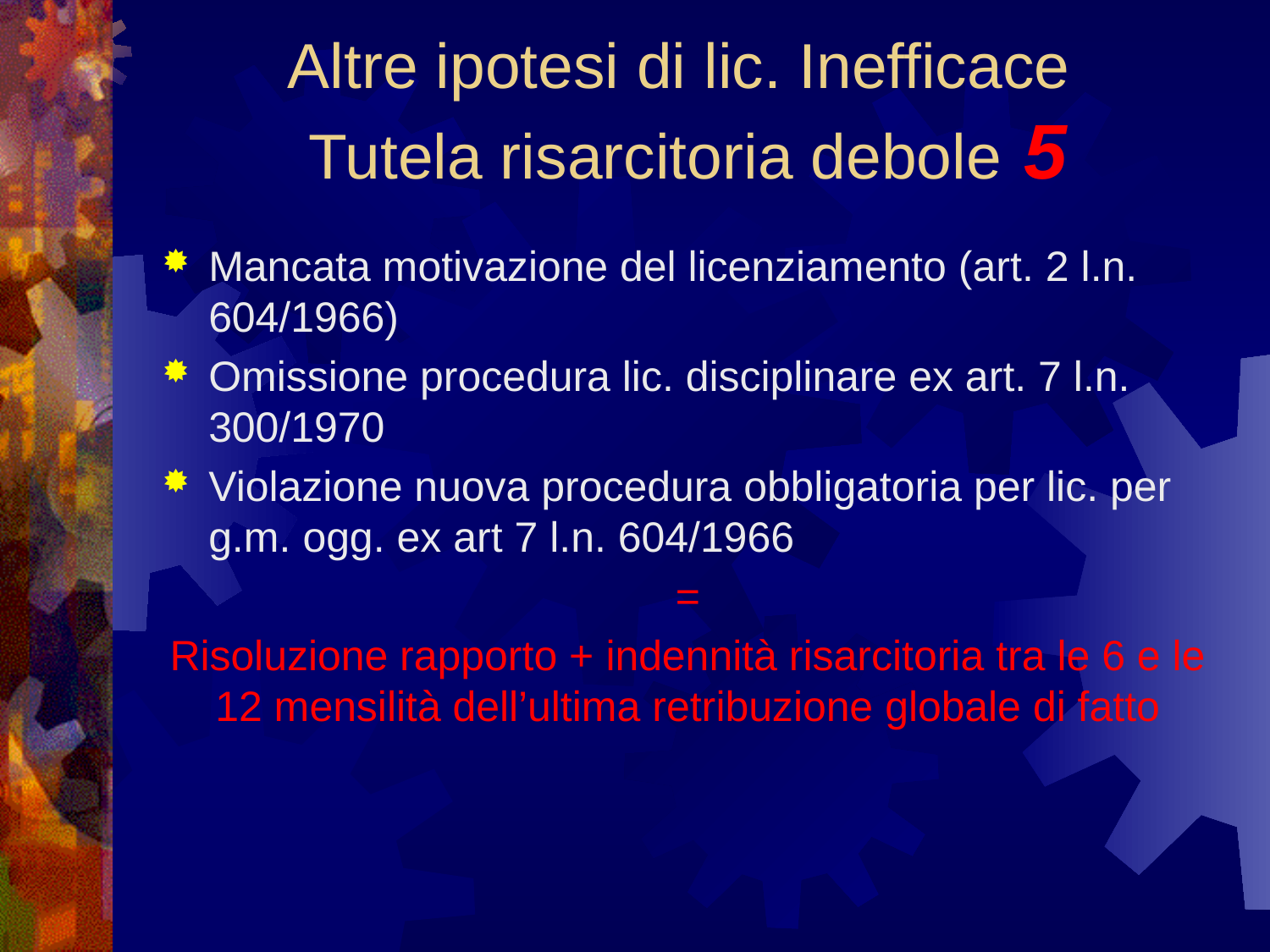

# Altre ipotesi di lic. Inefficace Tutela risarcitoria debole 5
Mancata motivazione del licenziamento (art. 2 l.n. 604/1966)
Omissione procedura lic. disciplinare ex art. 7 l.n. 300/1970
Violazione nuova procedura obbligatoria per lic. per g.m. ogg. ex art 7 l.n. 604/1966
=
Risoluzione rapporto + indennità risarcitoria tra le 6 e le 12 mensilità dell’ultima retribuzione globale di fatto